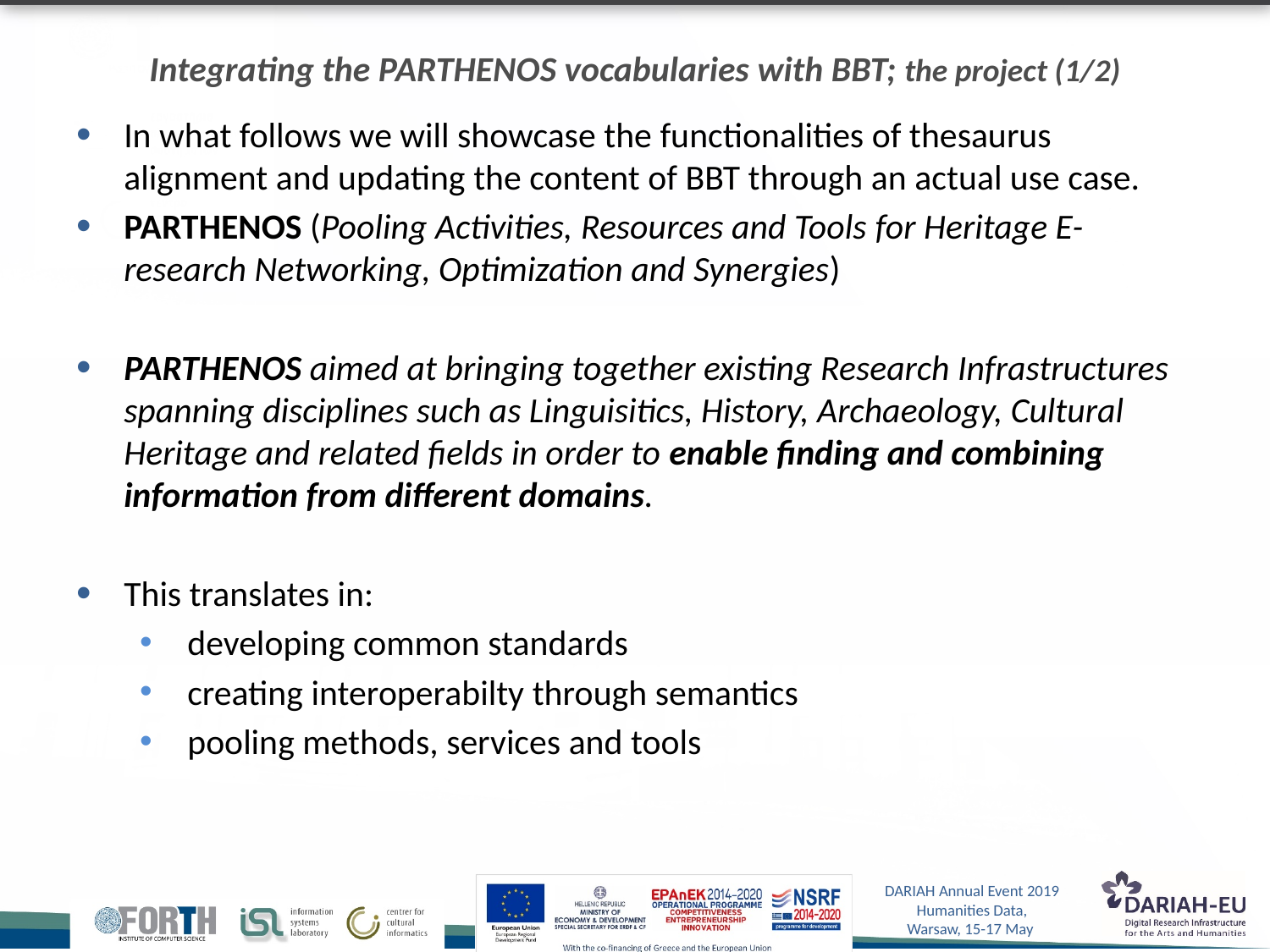

# Integrating the PARTHENOS vocabularies with BBT; the project (1/2)
In what follows we will showcase the functionalities of thesaurus alignment and updating the content of BBT through an actual use case.
PARTHENOS (Pooling Activities, Resources and Tools for Heritage E-research Networking, Optimization and Synergies)

PARTHENOS aimed at bringing together existing Research Infrastructures spanning disciplines such as Linguisitics, History, Archaeology, Cultural Heritage and related fields in order to enable finding and combining information from different domains.

This translates in:
developing common standards
creating interoperabilty through semantics
pooling methods, services and tools